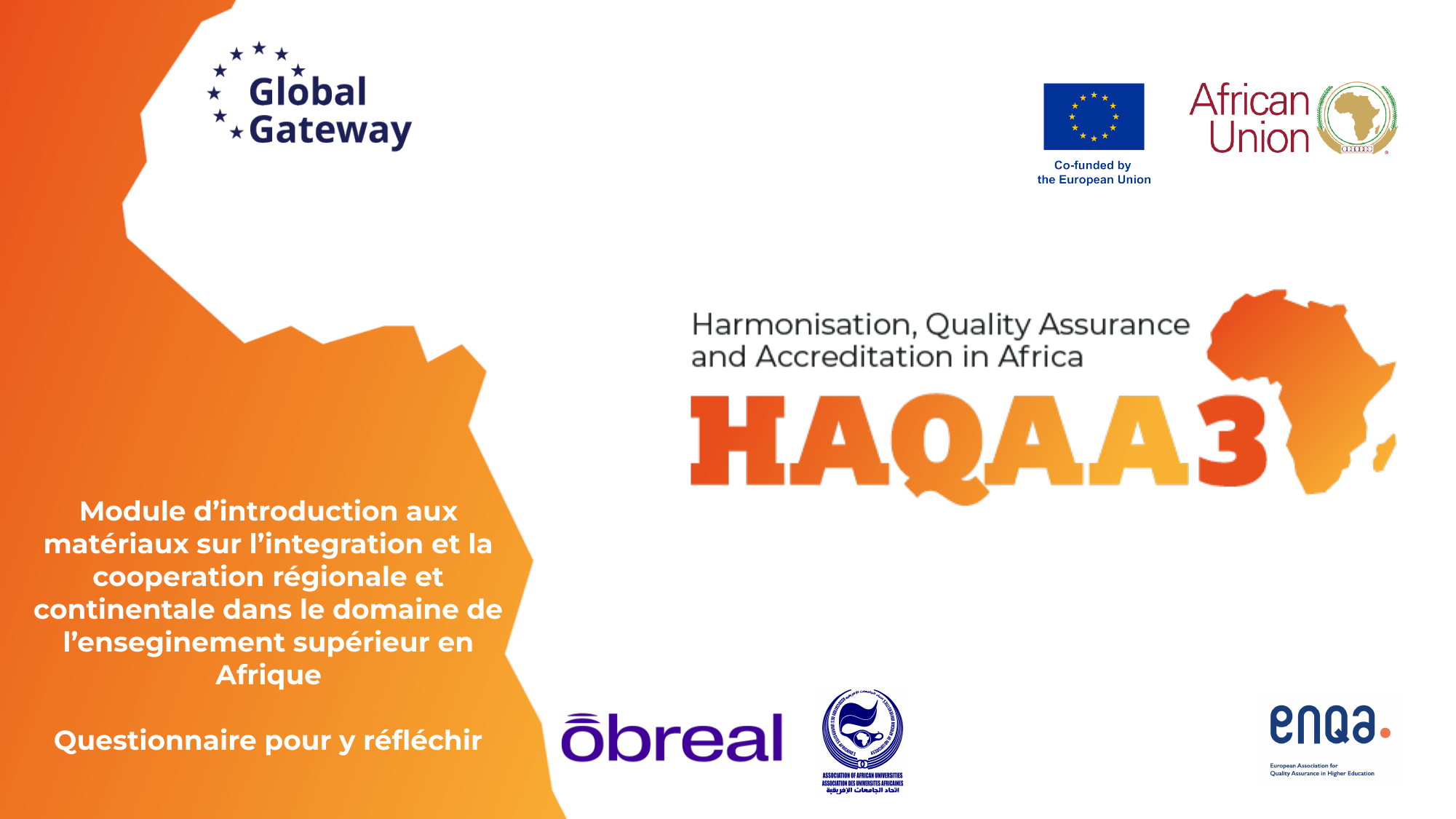

Module d’introduction aux matériaux sur l’integration et la cooperation régionale et continentale dans le domaine de l’enseginement supérieur en Afrique

Questionnaire pour y réfléchir